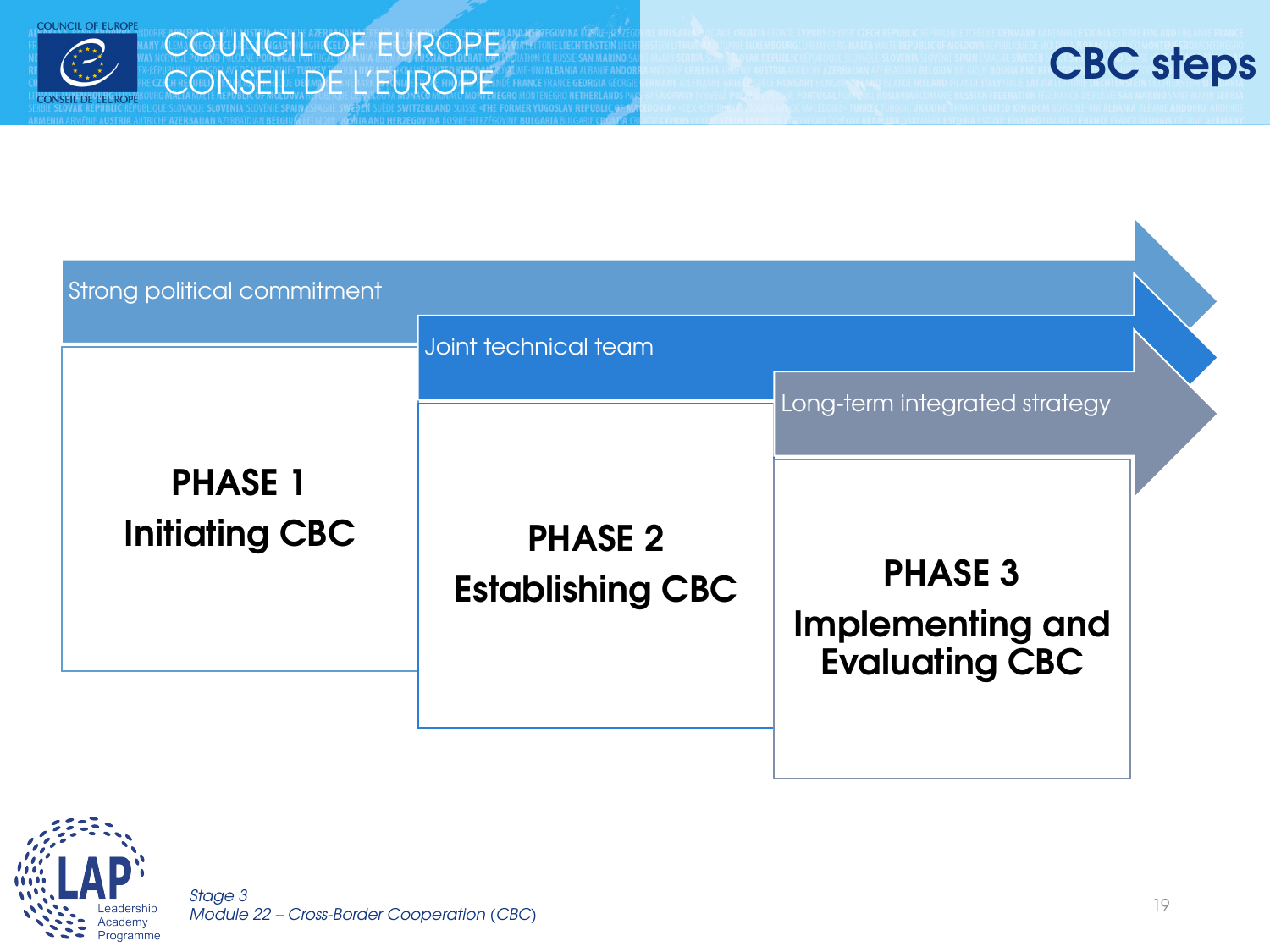

# CBC steps
Strong political commitment
PHASE 1
Initiating CBC
Joint technical team
PHASE 2
Establishing CBC
Long-term integrated strategy
PHASE 3
Implementing and Evaluating CBC
Stage 3
Module 22 – Cross-Border Cooperation (CBC)
19